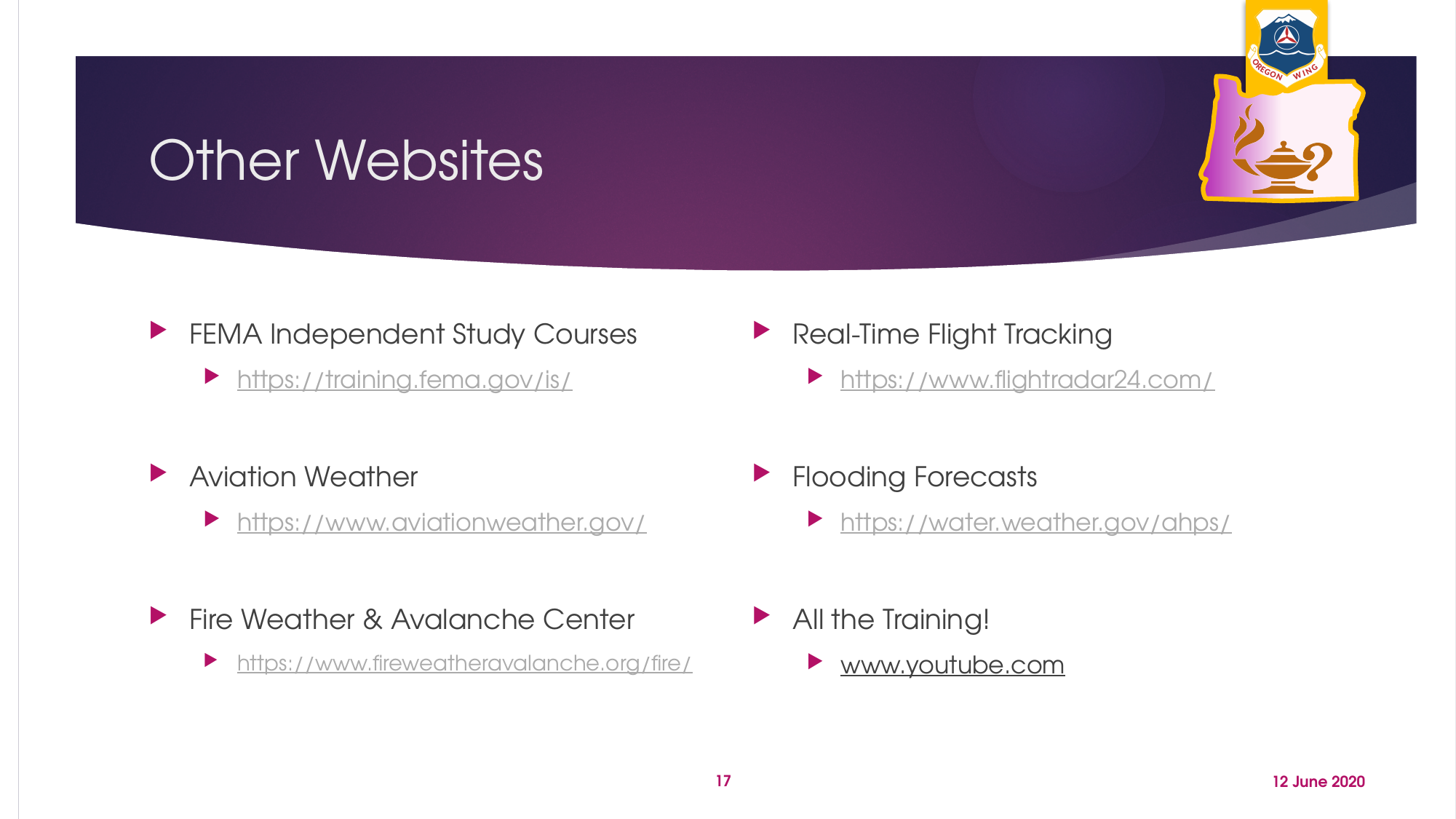

# Other Websites
FEMA Independent Study Courses
https://training.fema.gov/is/

Aviation Weather
https://www.aviationweather.gov/

Fire Weather & Avalanche Center
https://www.fireweatheravalanche.org/fire/
Real-Time Flight Tracking
https://www.flightradar24.com/

Flooding Forecasts
https://water.weather.gov/ahps/

All the Training!
www.youtube.com